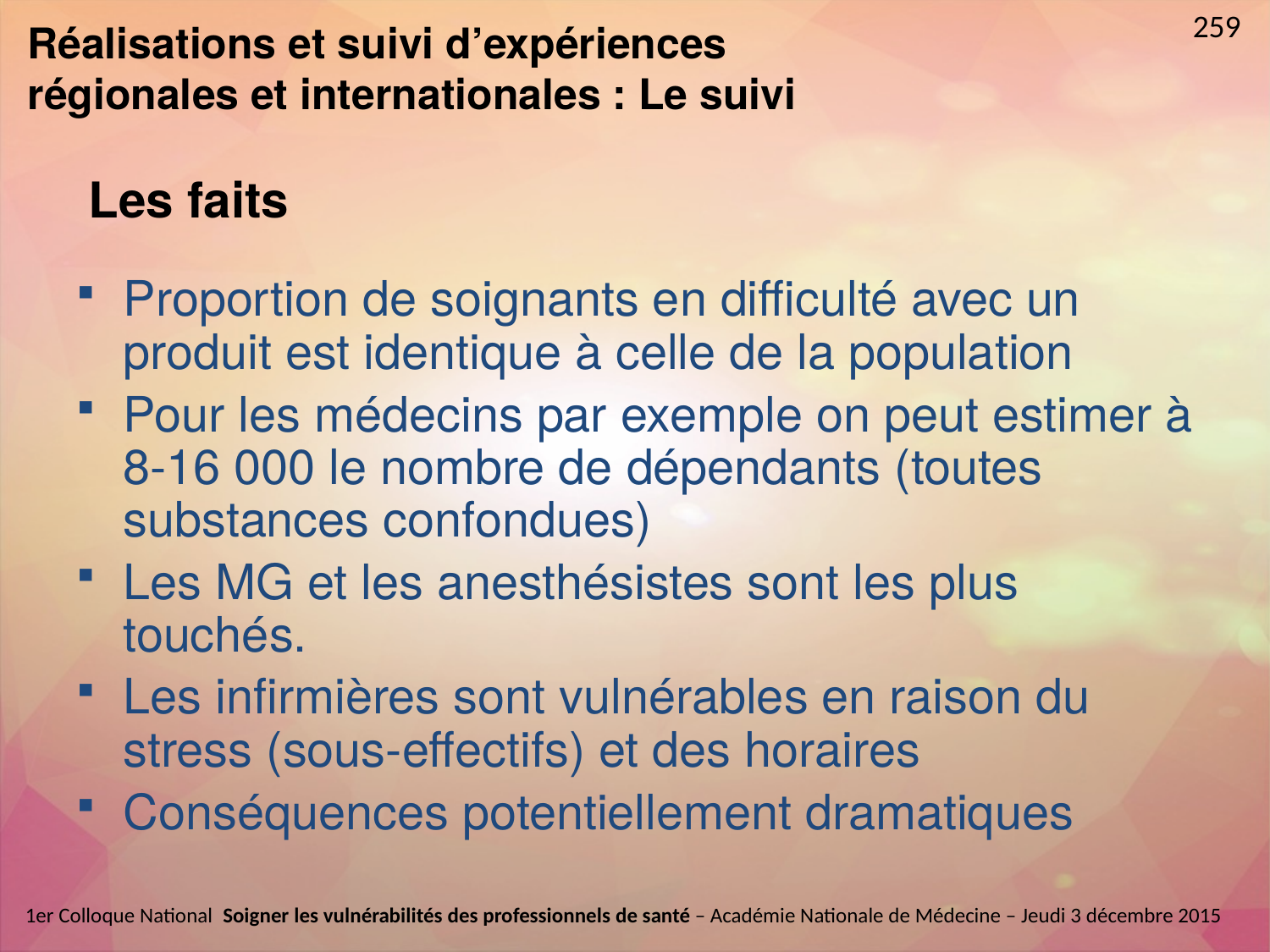

259
Réalisations et suivi d’expériences régionales et internationales : Le suivi
# Les faits
Proportion de soignants en difficulté avec un produit est identique à celle de la population
Pour les médecins par exemple on peut estimer à 8-16 000 le nombre de dépendants (toutes substances confondues)
Les MG et les anesthésistes sont les plus touchés.
Les infirmières sont vulnérables en raison du stress (sous-effectifs) et des horaires
Conséquences potentiellement dramatiques
1er Colloque National  Soigner les vulnérabilités des professionnels de santé – Académie Nationale de Médecine – Jeudi 3 décembre 2015